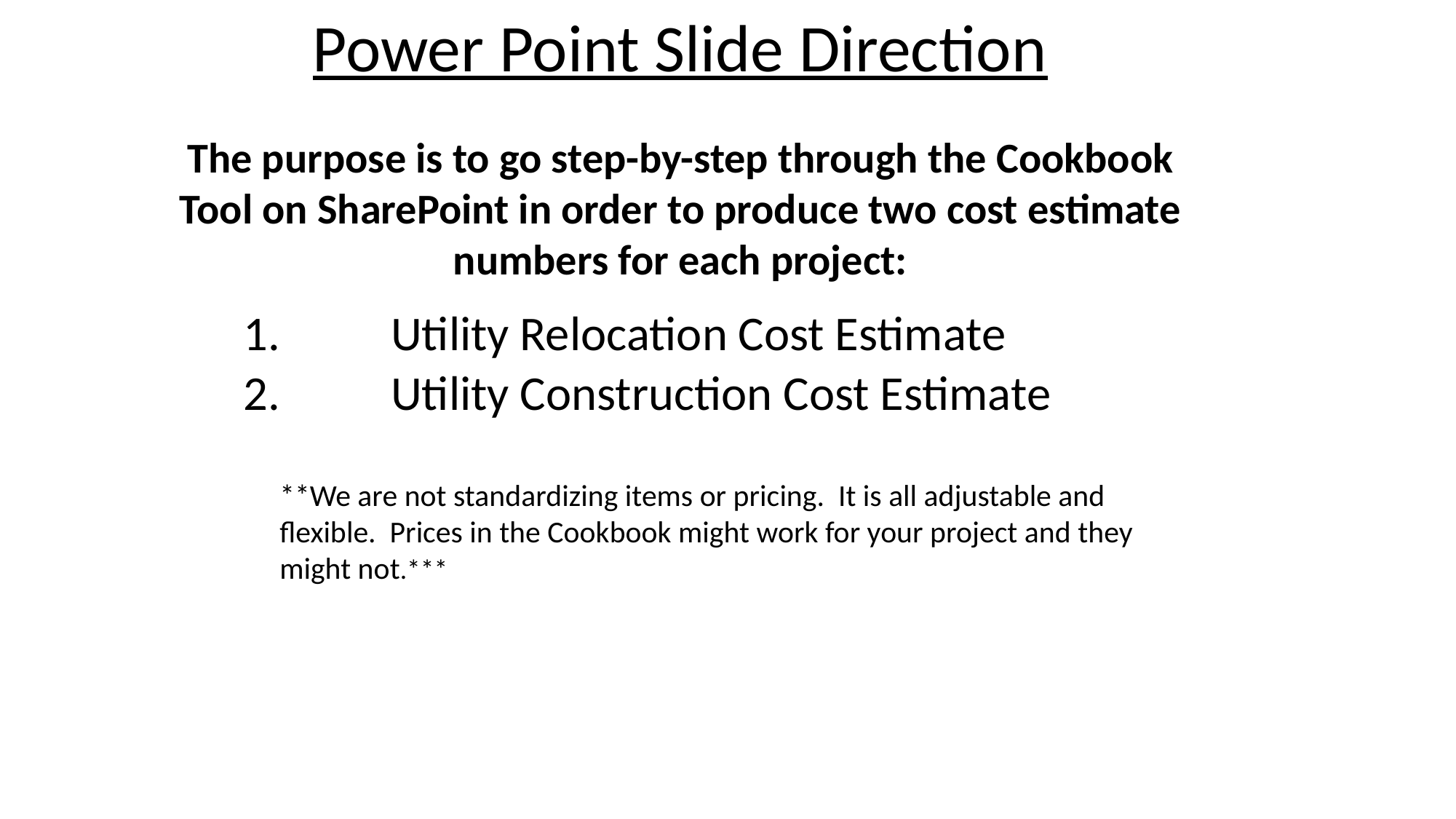

# Power Point Slide Direction
The purpose is to go step-by-step through the Cookbook Tool on SharePoint in order to produce two cost estimate numbers for each project:
 Utility Relocation Cost Estimate
 Utility Construction Cost Estimate
**We are not standardizing items or pricing.  It is all adjustable and flexible.  Prices in the Cookbook might work for your project and they might not.***